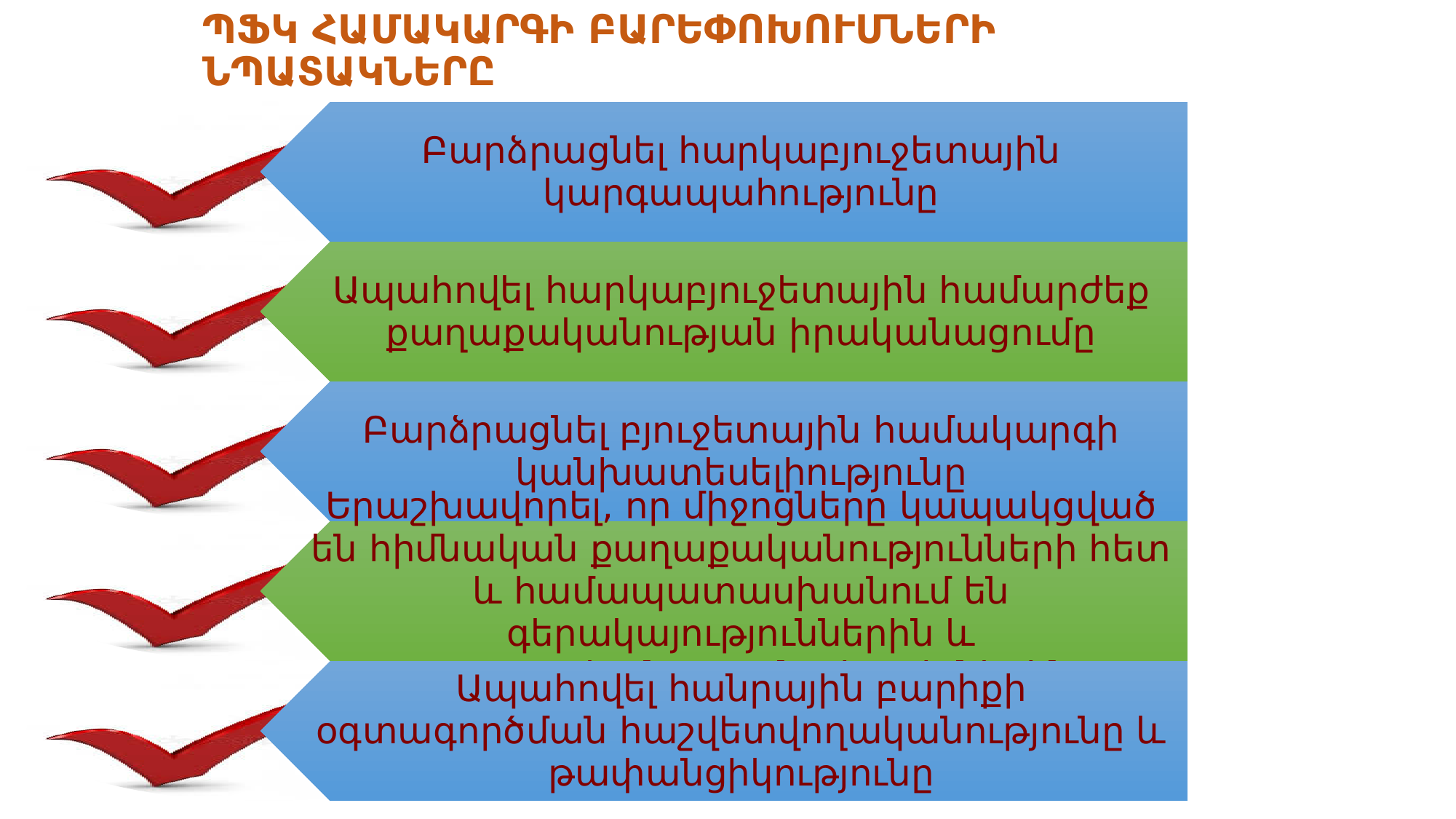

# ՊՖԿ ՀԱՄԱԿԱՐԳԻ ԲԱՐԵՓՈԽՈՒՄՆԵՐԻ ՆՊԱՏԱԿՆԵՐԸ
Բարձրացնել հարկաբյուջետային կարգապահությունը
Ապահովել հարկաբյուջետային համարժեք քաղաքականության իրականացումը
Բարձրացնել բյուջետային համակարգի կանխատեսելիությունը
Երաշխավորել, որ միջոցները կապակցված են հիմնական քաղաքականությունների հետ և համապատասխանում են գերակայություններին և քաղաքականության թիրախներին
Ապահովել հանրային բարիքի օգտագործման հաշվետվողականությունը և թափանցիկությունը